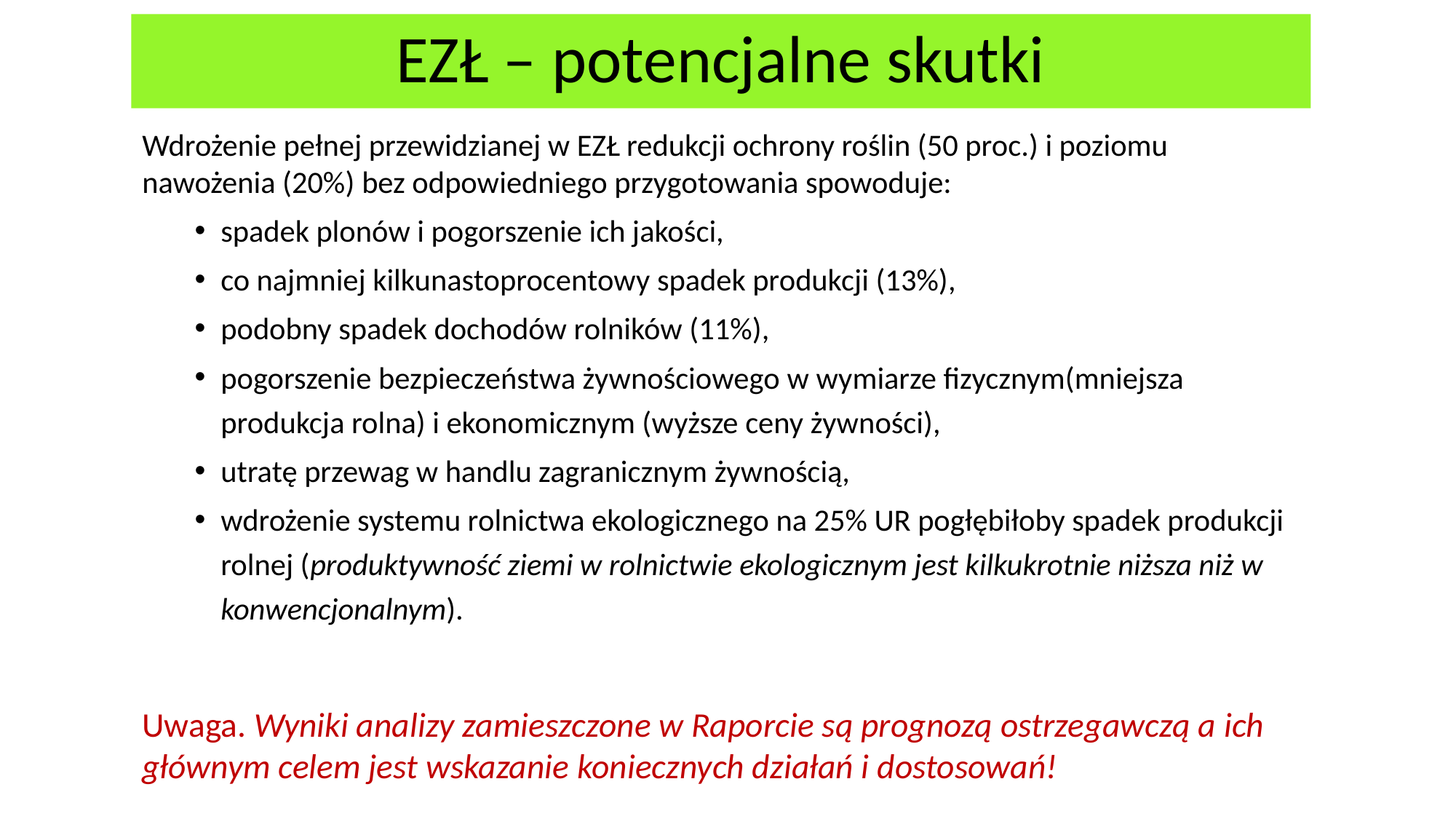

# EZŁ – potencjalne skutki
Wdrożenie pełnej przewidzianej w EZŁ redukcji ochrony roślin (50 proc.) i poziomu nawożenia (20%) bez odpowiedniego przygotowania spowoduje:
spadek plonów i pogorszenie ich jakości,
co najmniej kilkunastoprocentowy spadek produkcji (13%),
podobny spadek dochodów rolników (11%),
pogorszenie bezpieczeństwa żywnościowego w wymiarze fizycznym(mniejsza produkcja rolna) i ekonomicznym (wyższe ceny żywności),
utratę przewag w handlu zagranicznym żywnością,
wdrożenie systemu rolnictwa ekologicznego na 25% UR pogłębiłoby spadek produkcji rolnej (produktywność ziemi w rolnictwie ekologicznym jest kilkukrotnie niższa niż w konwencjonalnym).

Uwaga. Wyniki analizy zamieszczone w Raporcie są prognozą ostrzegawczą a ich głównym celem jest wskazanie koniecznych działań i dostosowań!